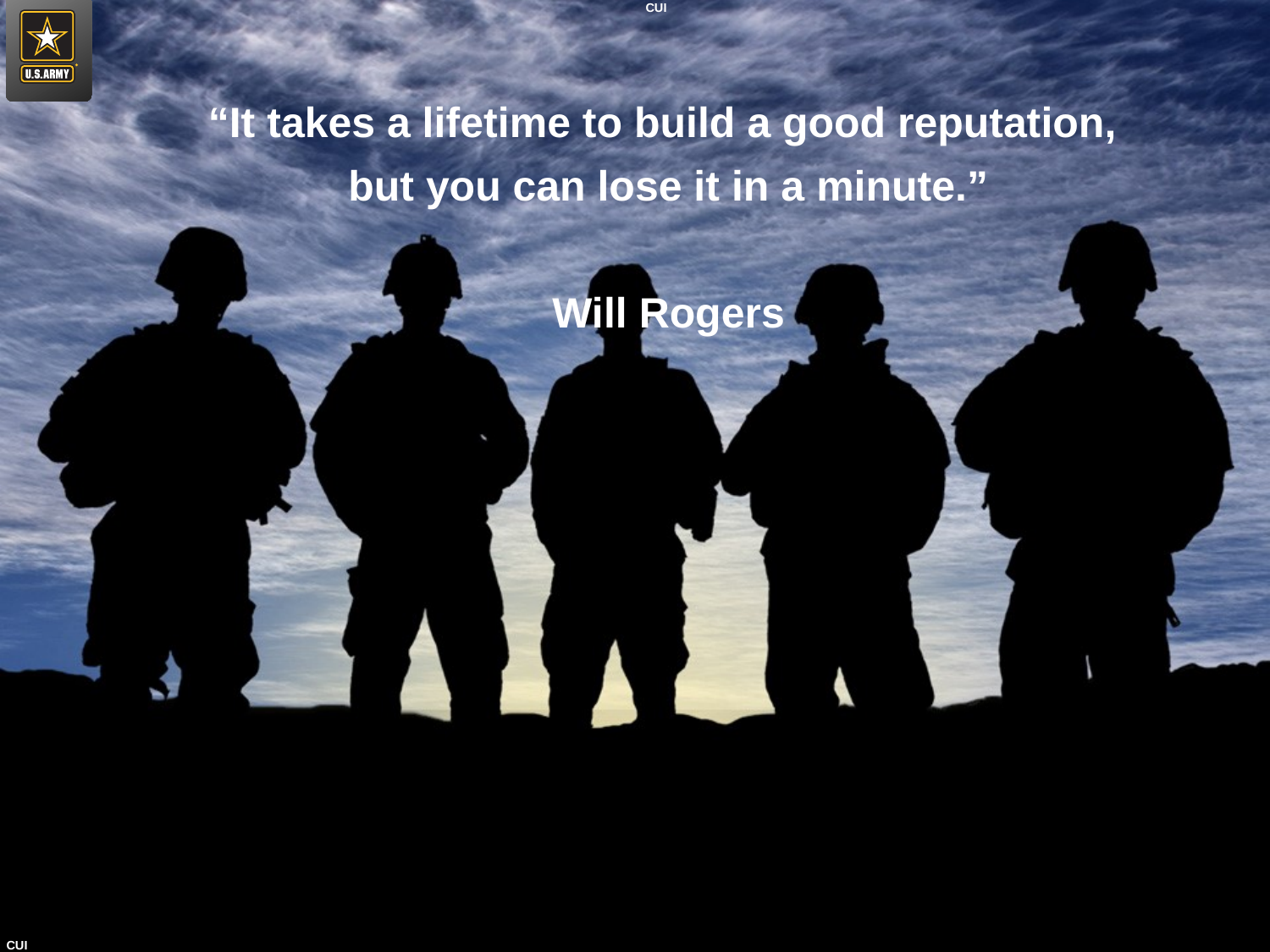

“It takes a lifetime to build a good reputation,
but you can lose it in a minute.”

Will Rogers
Slide Subtitle Here
25